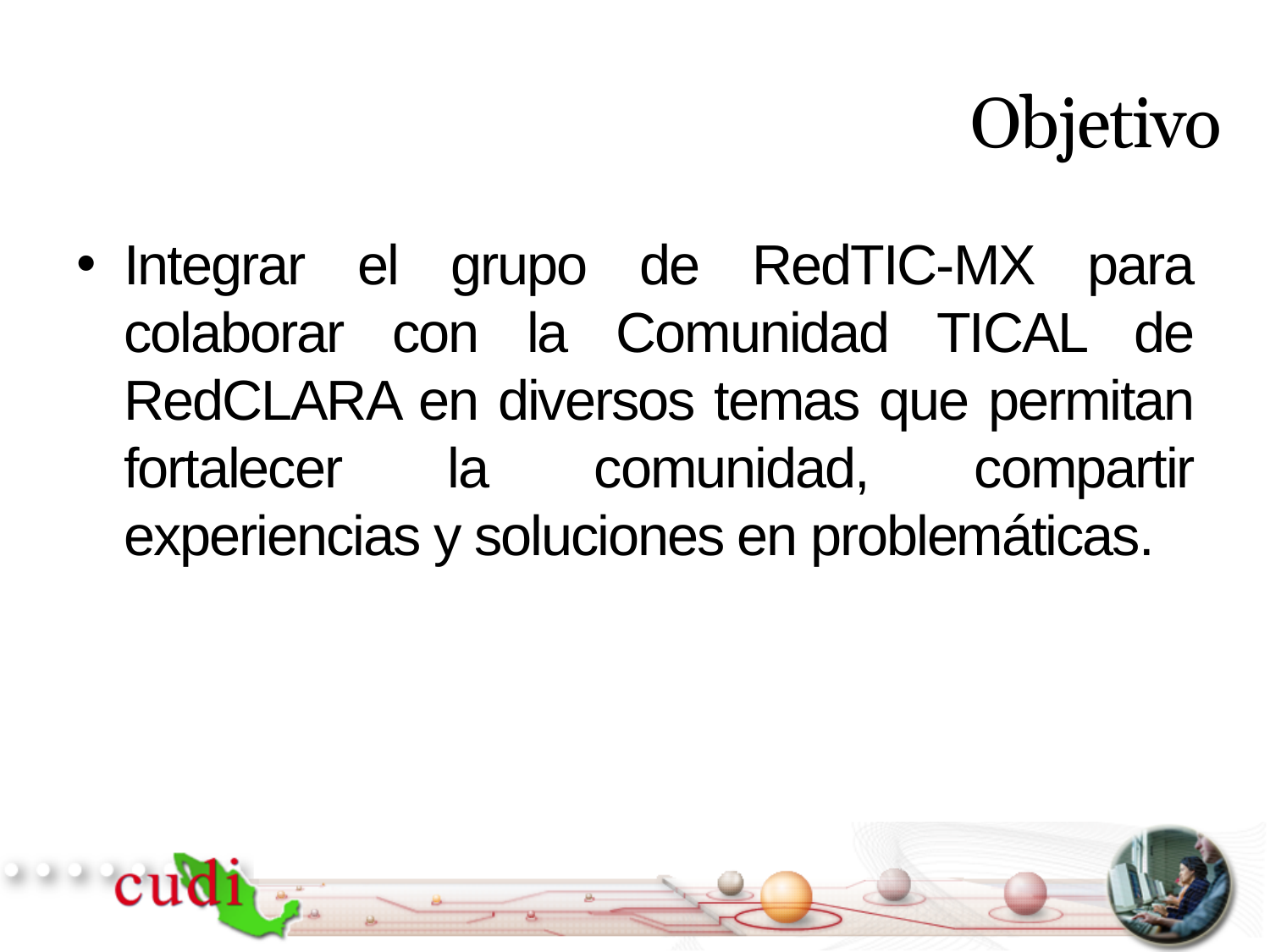

# Objetivo
Integrar el grupo de RedTIC-MX para colaborar con la Comunidad TICAL de RedCLARA en diversos temas que permitan fortalecer la comunidad, compartir experiencias y soluciones en problemáticas.